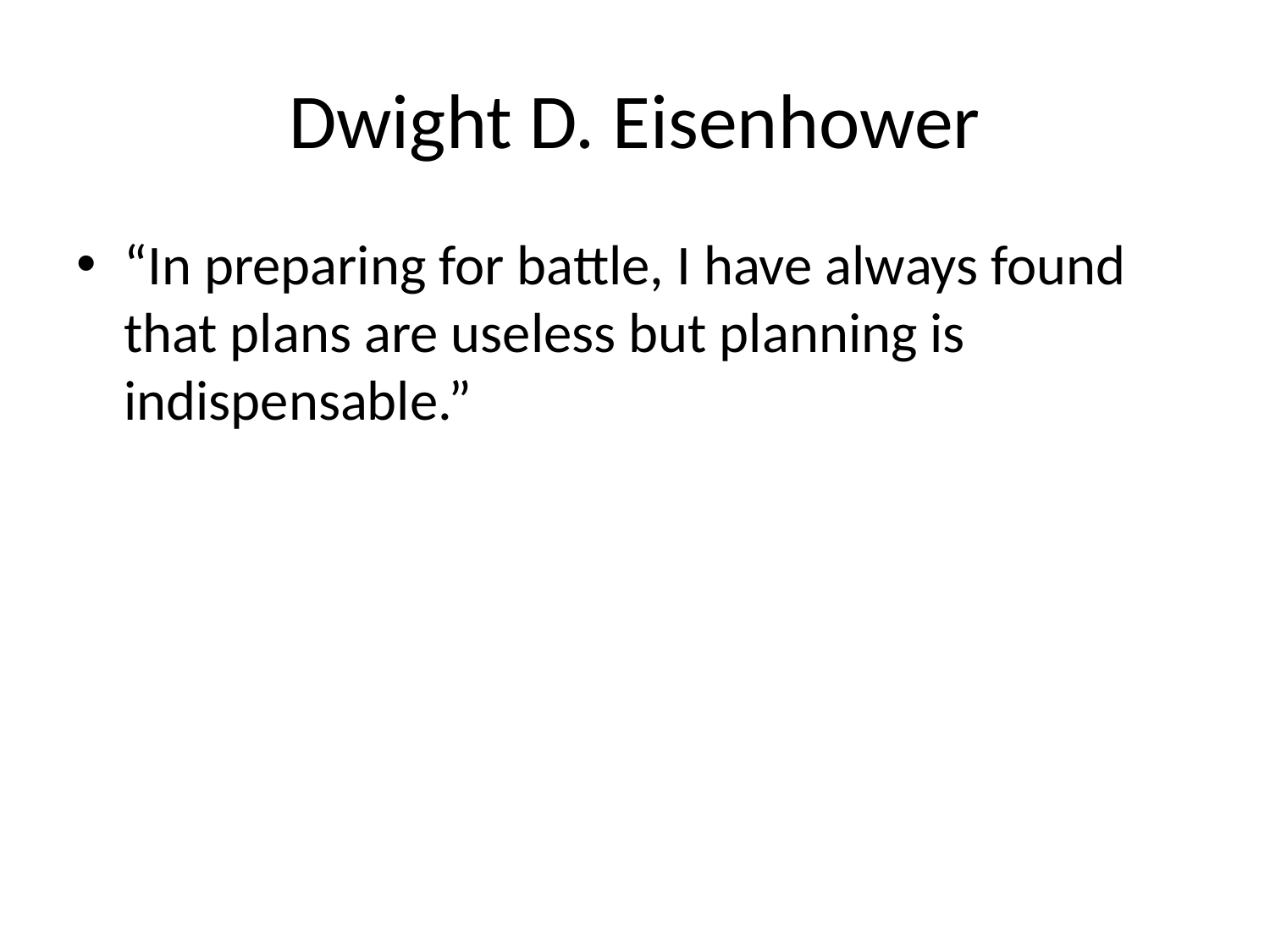

# Dwight D. Eisenhower
“In preparing for battle, I have always found that plans are useless but planning is indispensable.”